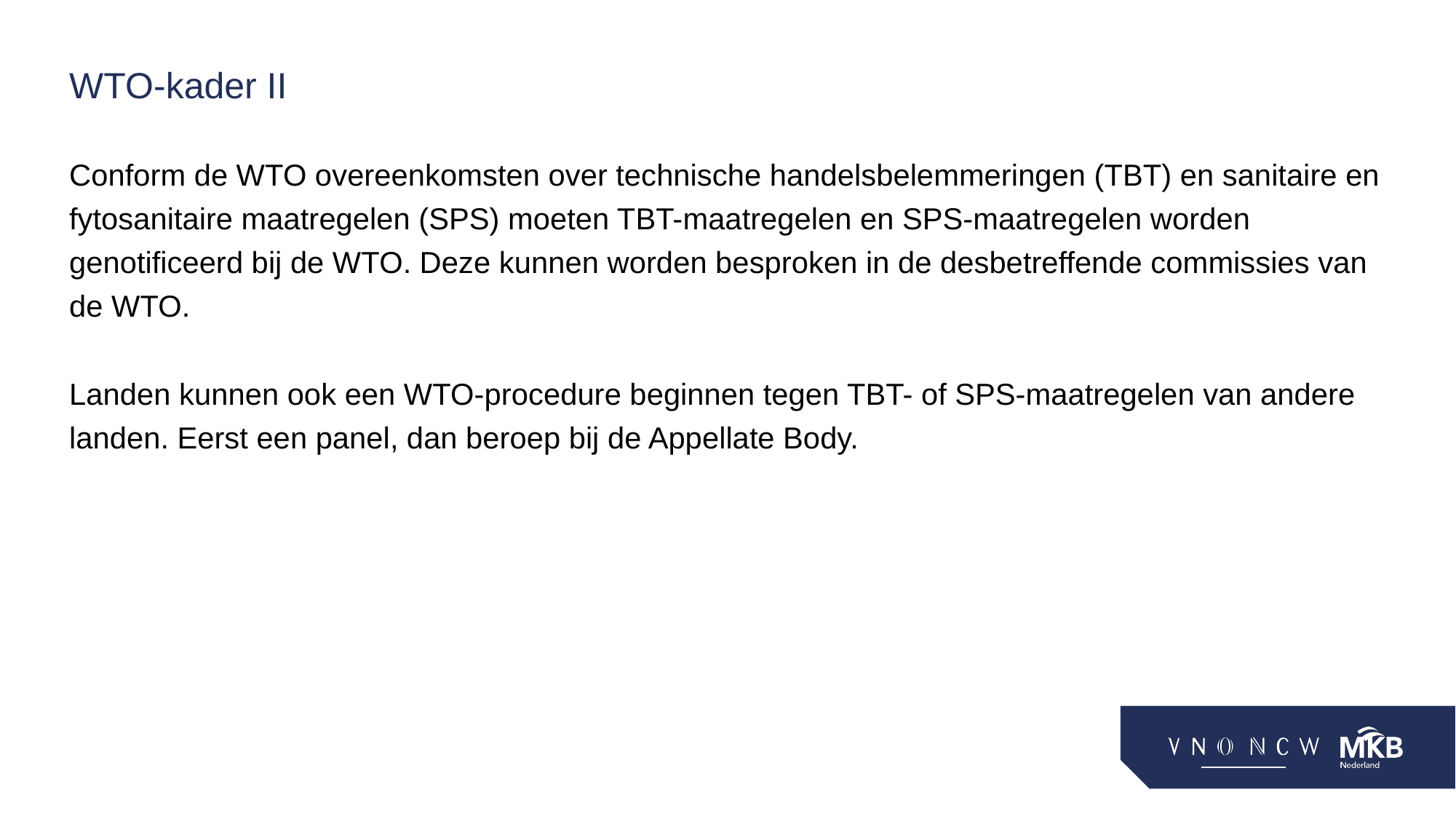

# WTO-kader II

Conform de WTO overeenkomsten over technische handelsbelemmeringen (TBT) en sanitaire en fytosanitaire maatregelen (SPS) moeten TBT-maatregelen en SPS-maatregelen worden genotificeerd bij de WTO. Deze kunnen worden besproken in de desbetreffende commissies van de WTO.

Landen kunnen ook een WTO-procedure beginnen tegen TBT- of SPS-maatregelen van andere landen. Eerst een panel, dan beroep bij de Appellate Body.